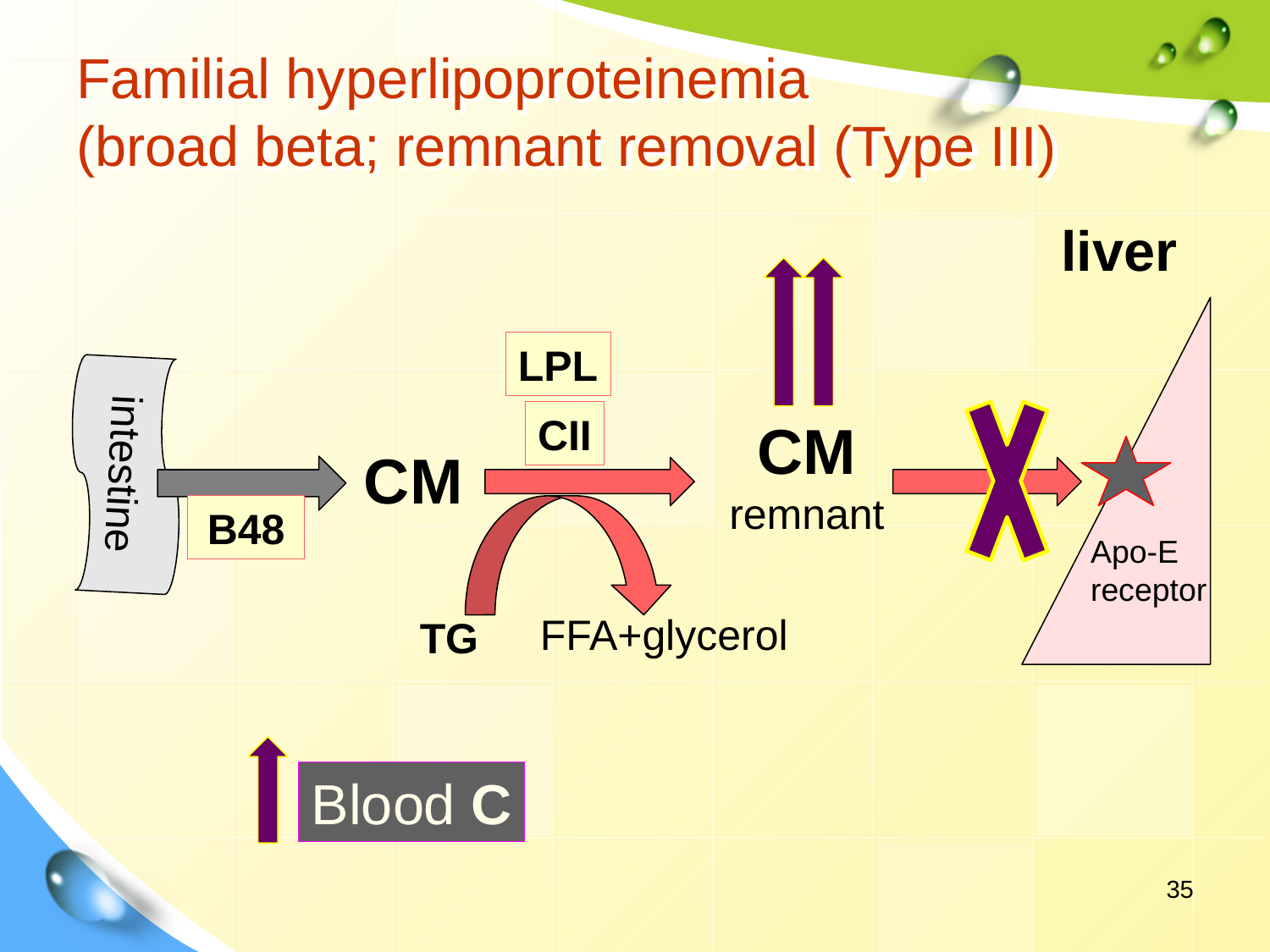

# Familial hyperlipoproteinemia (broad beta; remnant removal (Type III)
liver

LPL
CII

FFA+glycerol
TG

CM remnant
intestine
CM

B48
Apo-E
receptor

Blood C
35